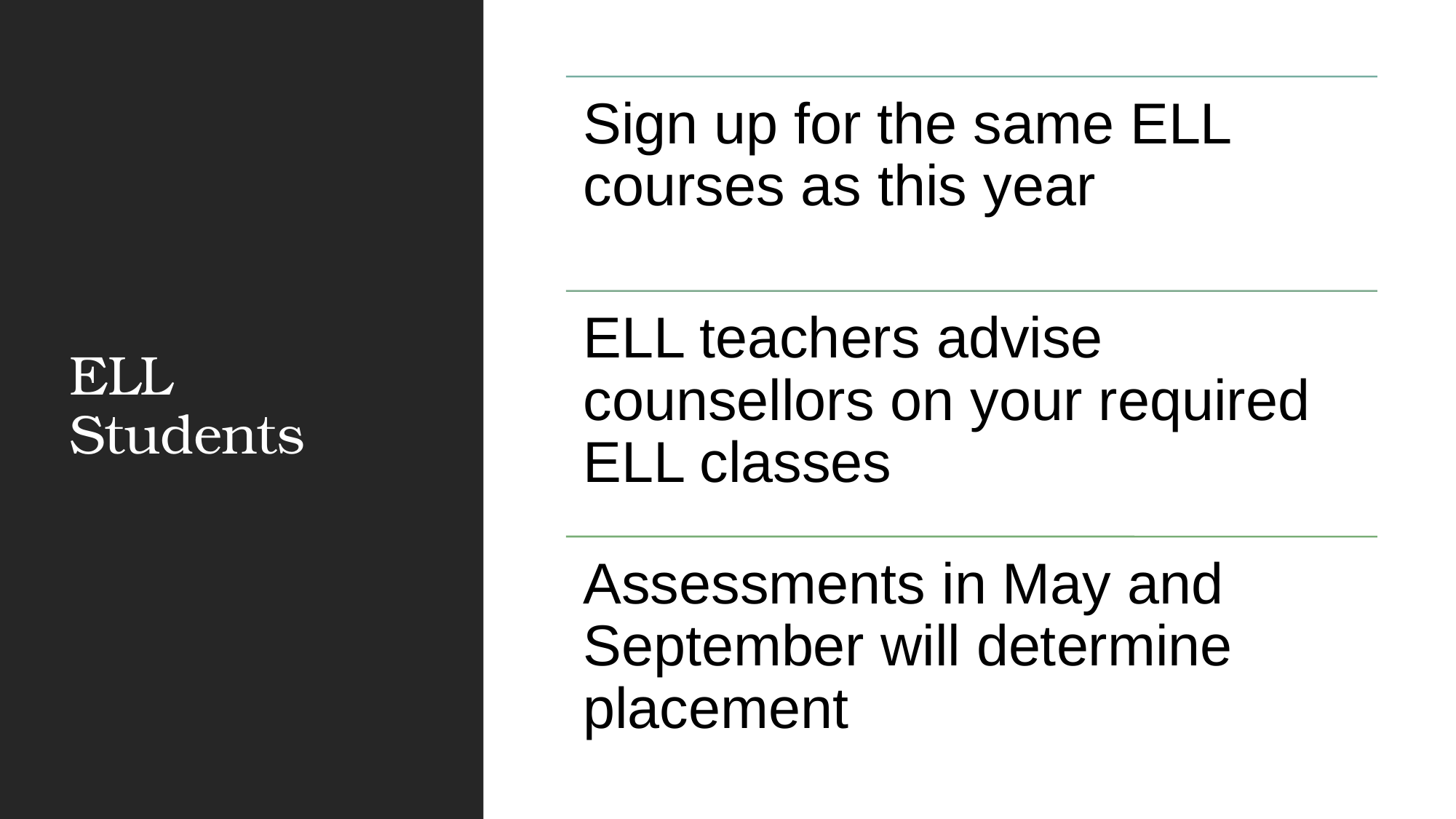

# ELL Students
Sign up for the same ELL courses as this year
ELL teachers advise counsellors on your required ELL classes
Assessments in May and September will determine placement